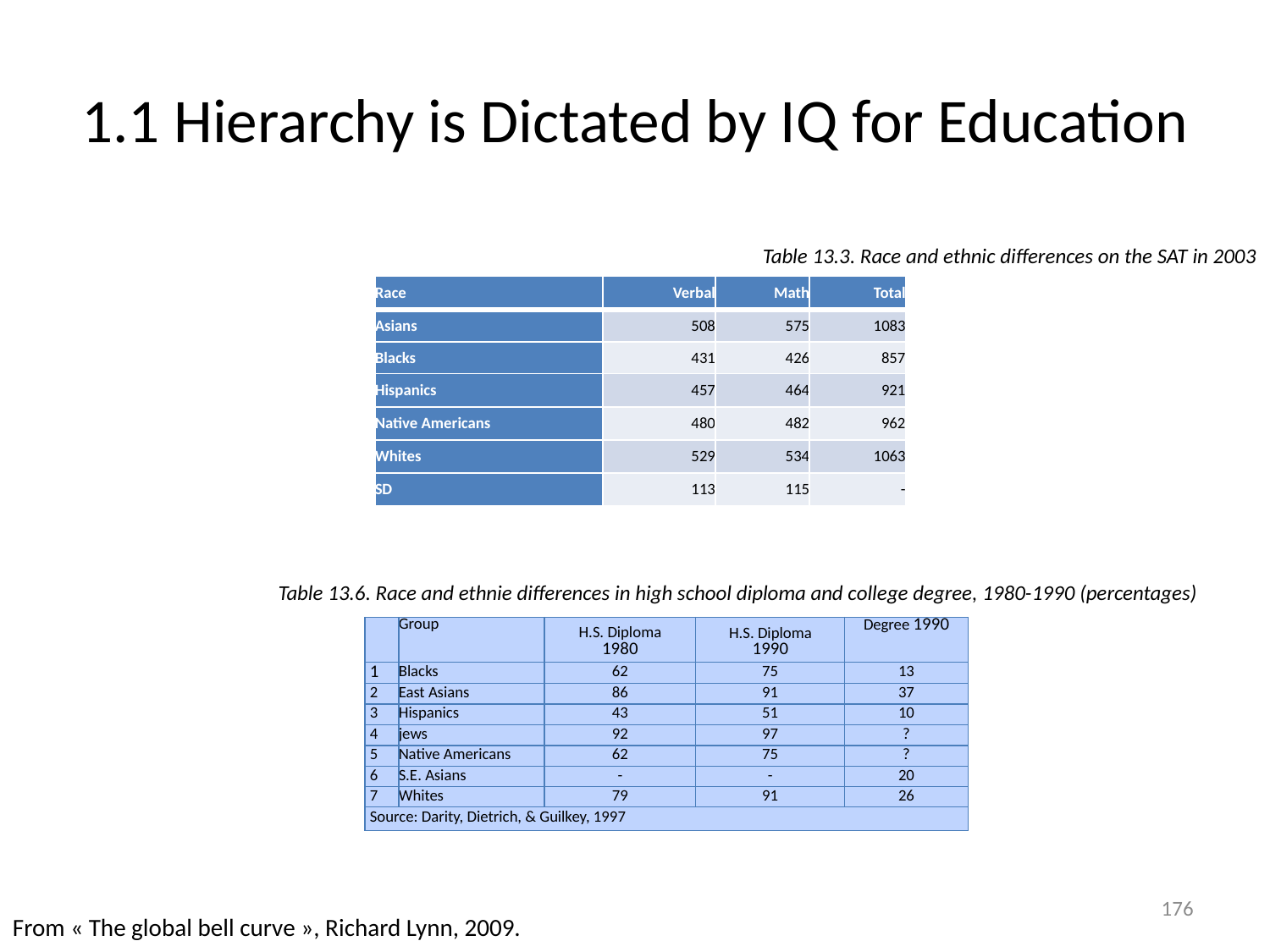

# 1.1 Hierarchy is Dictated by IQ for Education
Table 13.3. Race and ethnic differences on the SAT in 2003

| Race | Verbal | Math | Total |
| --- | --- | --- | --- |
| Asians | 508 | 575 | 1083 |
| Blacks | 431 | 426 | 857 |
| Hispanics | 457 | 464 | 921 |
| Native Americans | 480 | 482 | 962 |
| Whites | 529 | 534 | 1063 |
| SD | 113 | 115 | - |
Table 13.6. Race and ethnie differences in high school diploma and college degree, 1980-1990 (percentages)

|  | Group | H.S. Diploma 1980 | H.S. Diploma 1990 | Degree 1990 |
| --- | --- | --- | --- | --- |
| 1 | Blacks | 62 | 75 | 13 |
| 2 | East Asians | 86 | 91 | 37 |
| 3 | Hispanics | 43 | 51 | 10 |
| 4 | jews | 92 | 97 | ? |
| 5 | Native Americans | 62 | 75 | ? |
| 6 | S.E. Asians | - | - | 20 |
| 7 | Whites | 79 | 91 | 26 |
| Source: Darity, Dietrich, & Guilkey, 1997 |  |  |  |  |
176
From « The global bell curve », Richard Lynn, 2009.